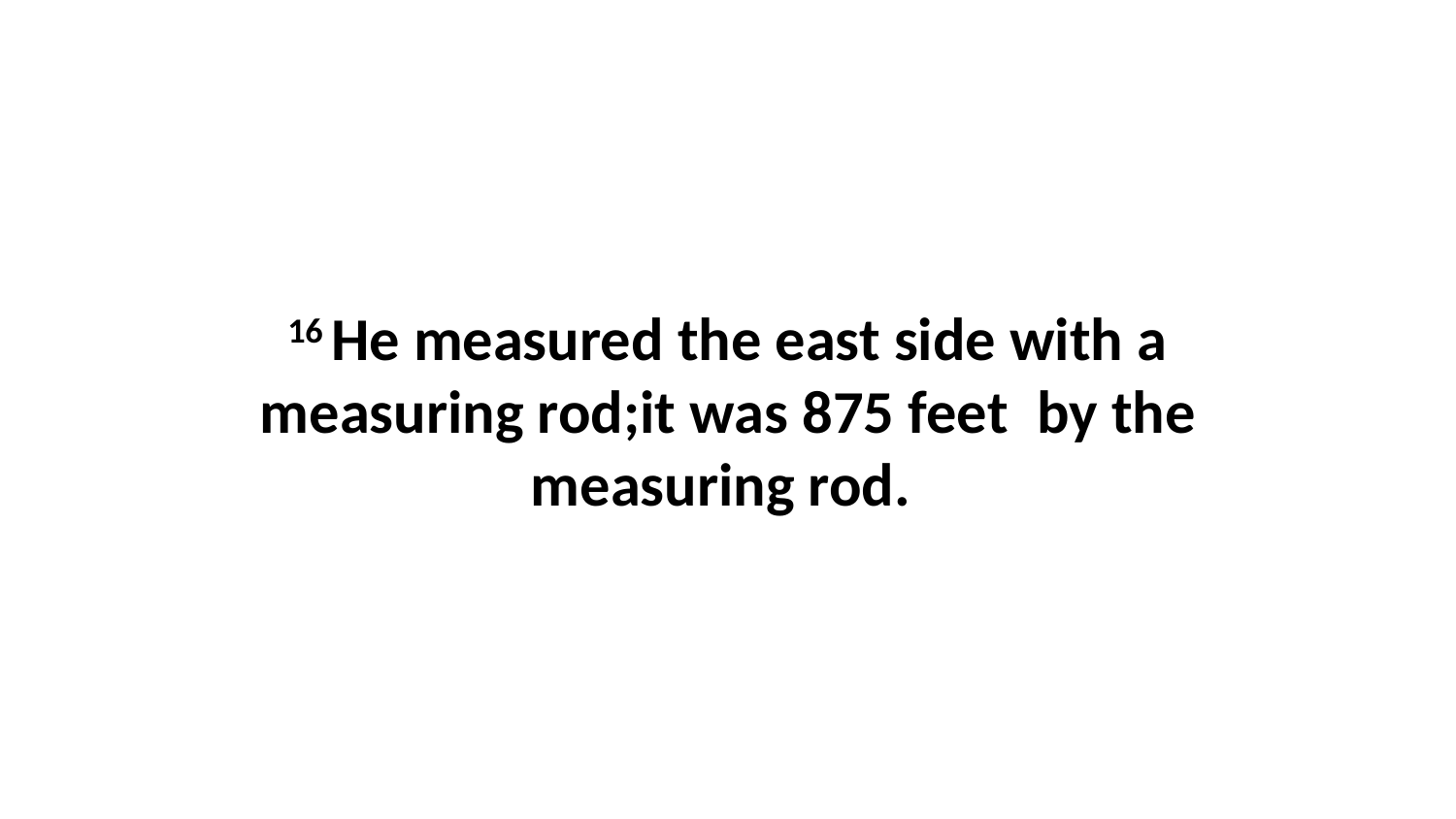

16 He measured the east side with a measuring rod;it was 875 feet  by the measuring rod.